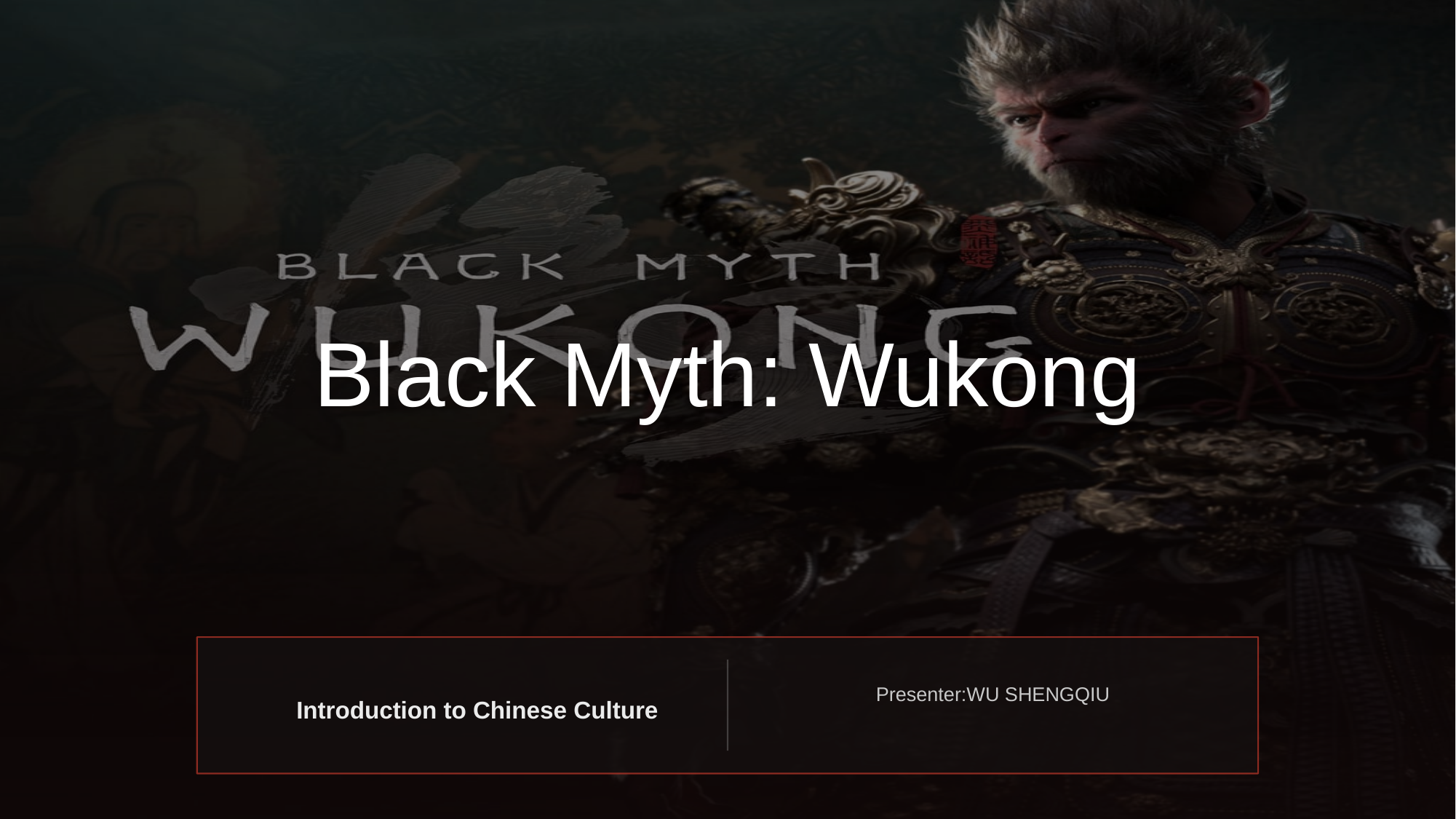

Black Myth: Wukong

Introduction to Chinese Culture
Presenter:WU SHENGQIU